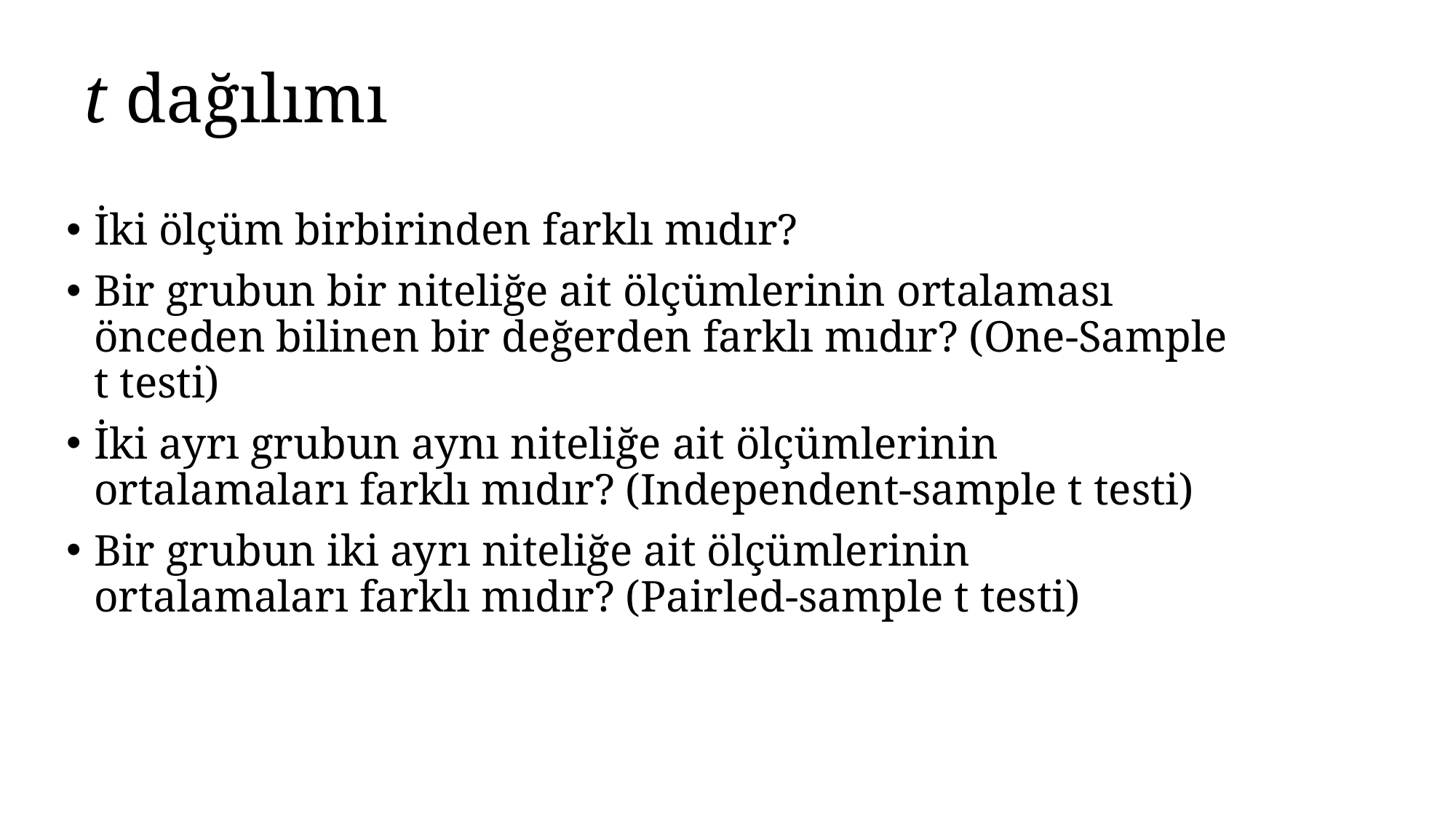

# t dağılımı
İki ölçüm birbirinden farklı mıdır?
Bir grubun bir niteliğe ait ölçümlerinin ortalaması önceden bilinen bir değerden farklı mıdır? (One-Sample t testi)
İki ayrı grubun aynı niteliğe ait ölçümlerinin ortalamaları farklı mıdır? (Independent-sample t testi)
Bir grubun iki ayrı niteliğe ait ölçümlerinin ortalamaları farklı mıdır? (Pairled-sample t testi)